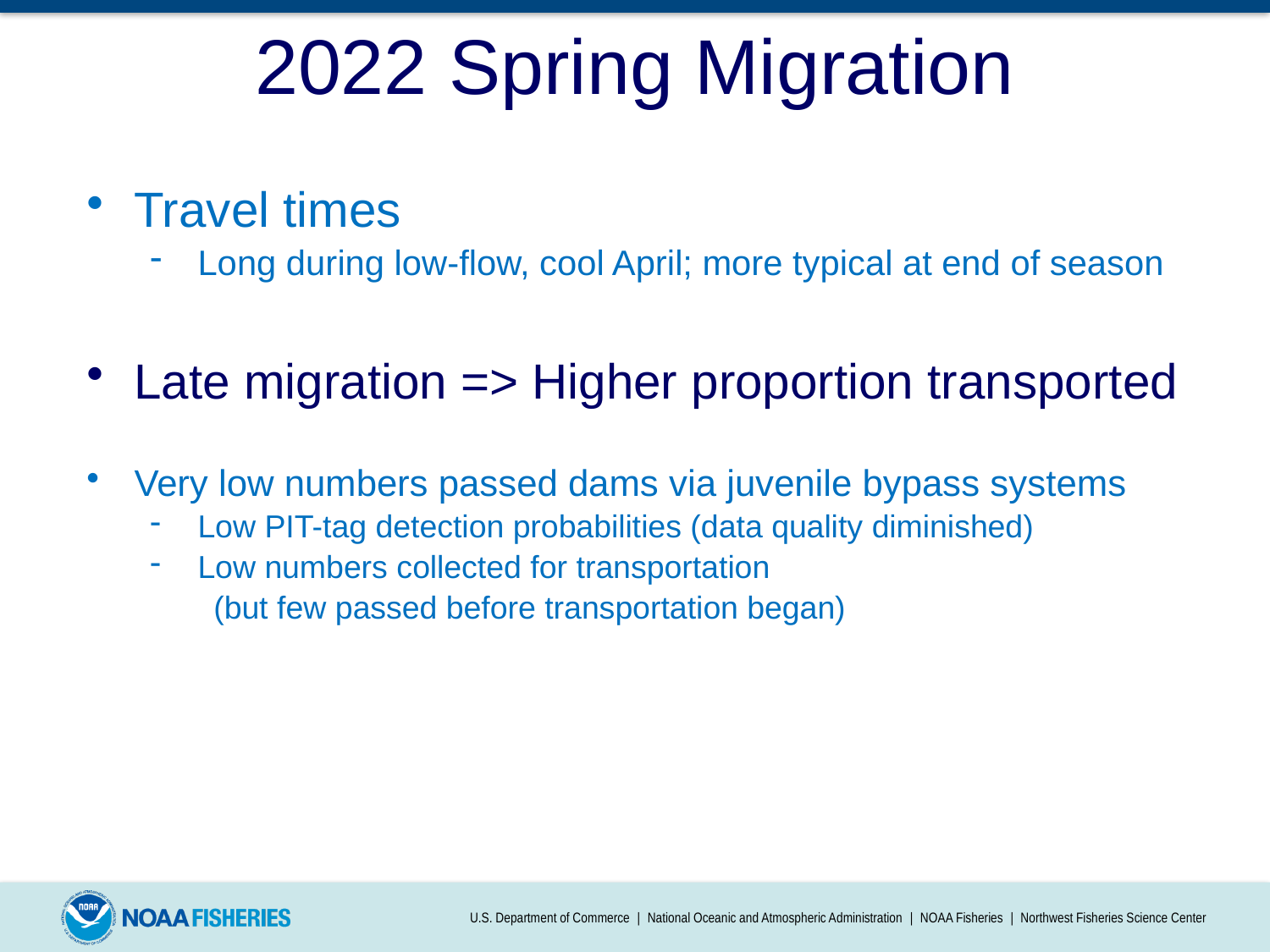

2022 Spring Migration

Travel times
Long during low-flow, cool April; more typical at end of season

Late migration => Higher proportion transported

Very low numbers passed dams via juvenile bypass systems
Low PIT-tag detection probabilities (data quality diminished)
Low numbers collected for transportation
(but few passed before transportation began)

U.S. Department of Commerce | National Oceanic and Atmospheric Administration | NOAA Fisheries | Northwest Fisheries Science Center